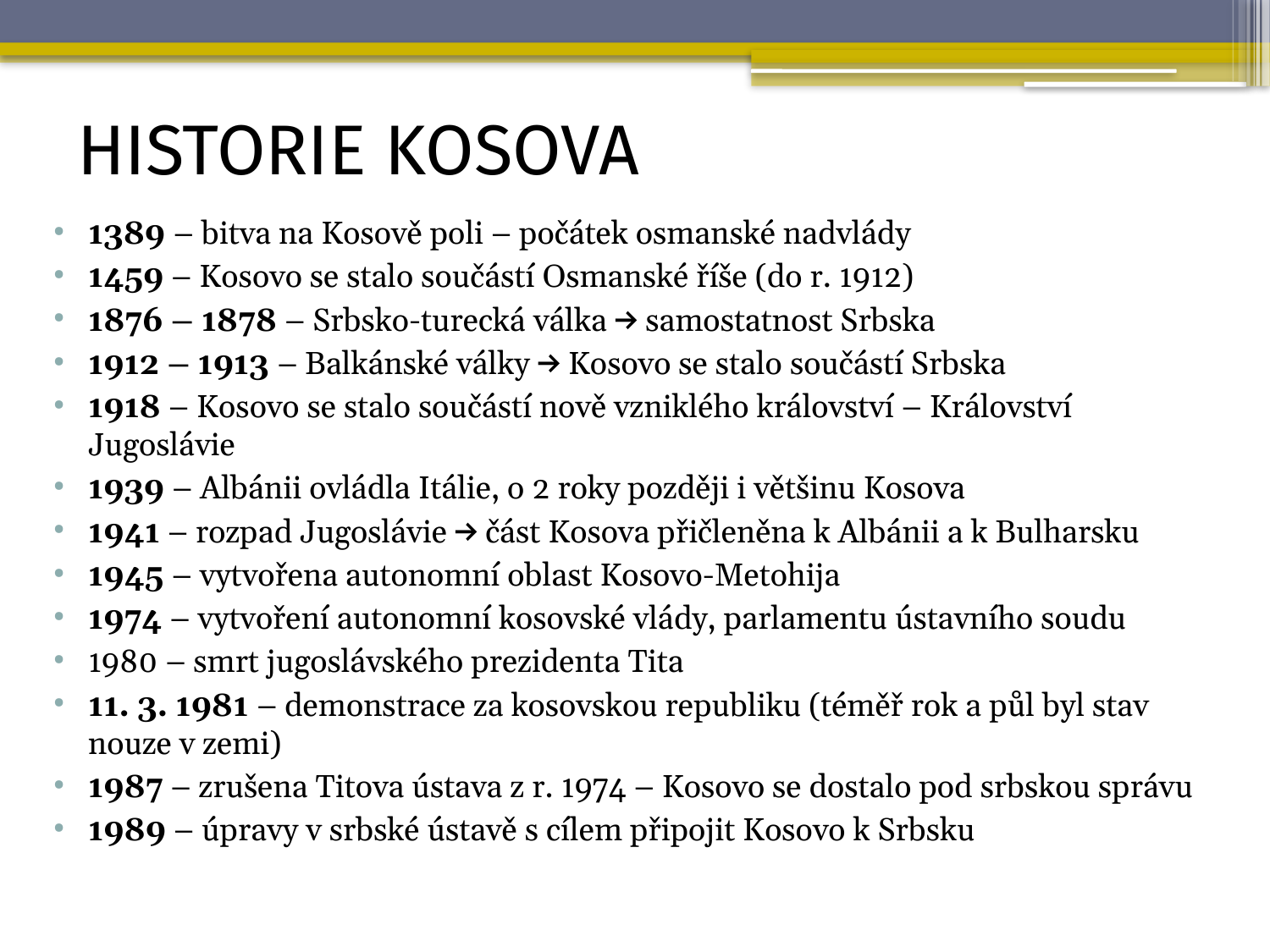

# HISTORIE KOSOVA
1389 – bitva na Kosově poli – počátek osmanské nadvlády
1459 – Kosovo se stalo součástí Osmanské říše (do r. 1912)
1876 – 1878 – Srbsko-turecká válka → samostatnost Srbska
1912 – 1913 – Balkánské války → Kosovo se stalo součástí Srbska
1918 – Kosovo se stalo součástí nově vzniklého království – Království Jugoslávie
1939 – Albánii ovládla Itálie, o 2 roky později i většinu Kosova
1941 – rozpad Jugoslávie → část Kosova přičleněna k Albánii a k Bulharsku
1945 – vytvořena autonomní oblast Kosovo-Metohija
1974 – vytvoření autonomní kosovské vlády, parlamentu ústavního soudu
1980 – smrt jugoslávského prezidenta Tita
11. 3. 1981 – demonstrace za kosovskou republiku (téměř rok a půl byl stav nouze v zemi)
1987 – zrušena Titova ústava z r. 1974 – Kosovo se dostalo pod srbskou správu
1989 – úpravy v srbské ústavě s cílem připojit Kosovo k Srbsku